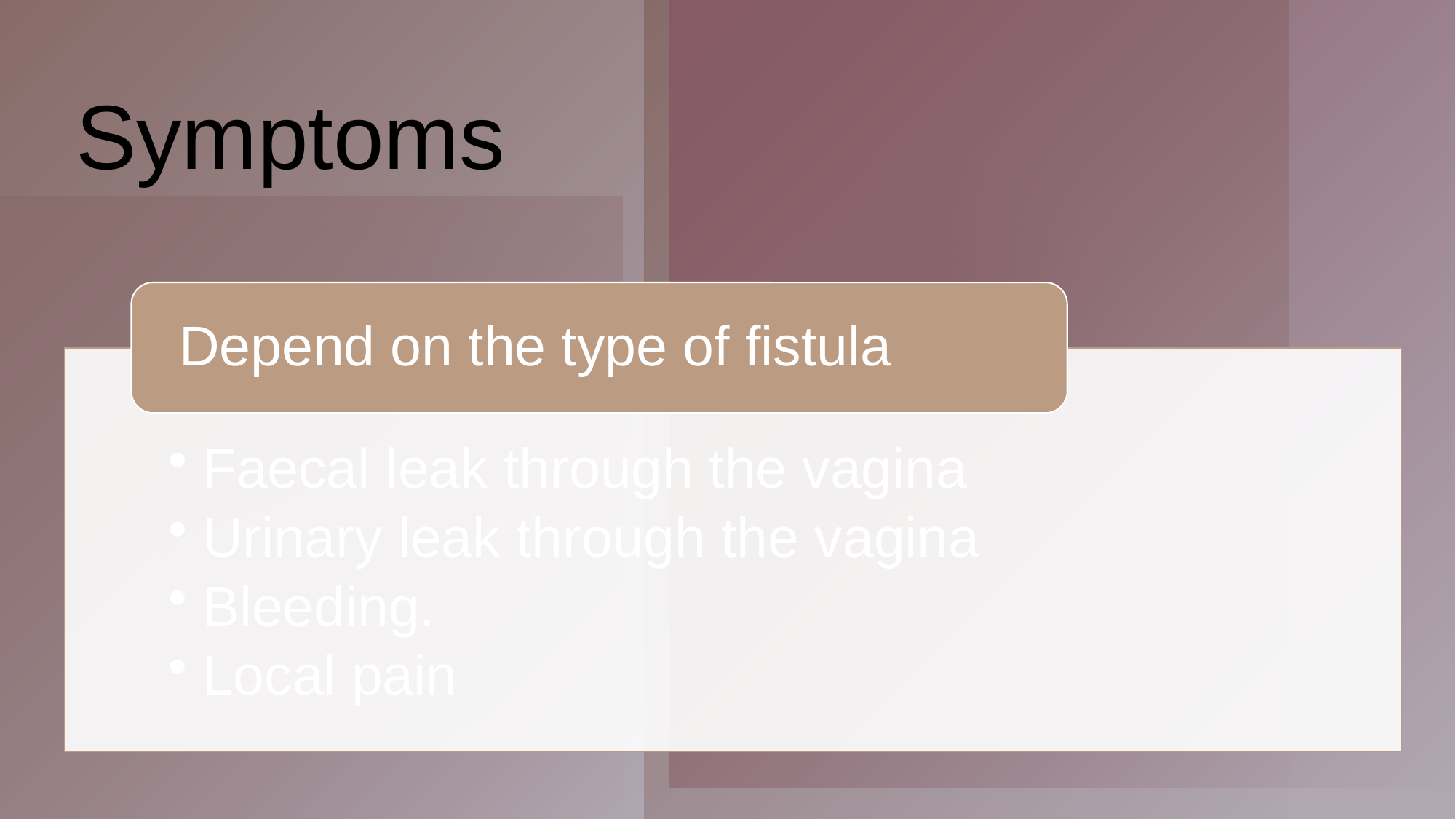

# Symptoms
Faecal leak through the vagina
Urinary leak through the vagina
Bleeding.
Local pain
Depend on the type of fistula